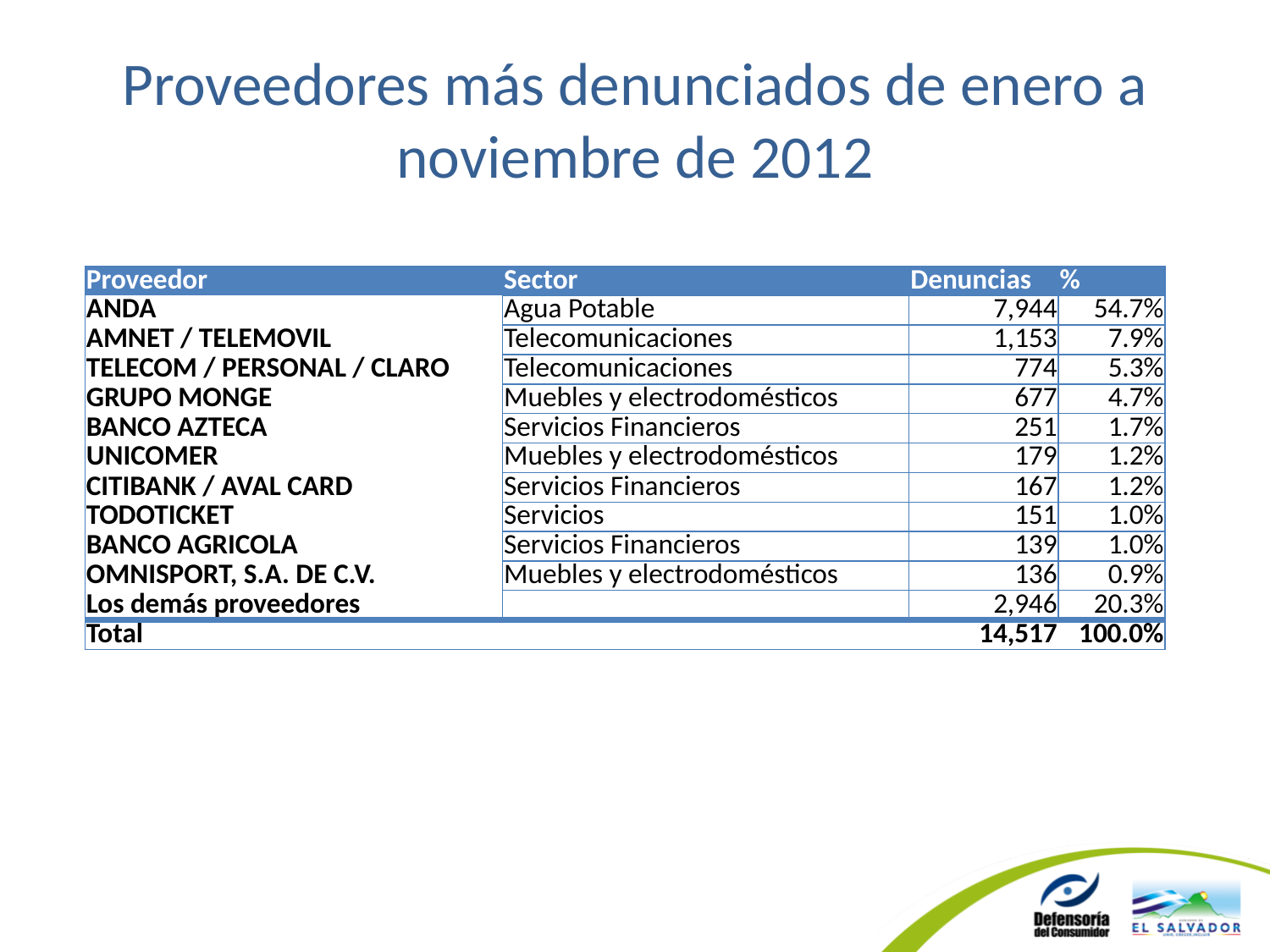

# Proveedores más denunciados de enero a noviembre de 2012
| Proveedor | Sector | Denuncias | % |
| --- | --- | --- | --- |
| ANDA | Agua Potable | 7,944 | 54.7% |
| AMNET / TELEMOVIL | Telecomunicaciones | 1,153 | 7.9% |
| TELECOM / PERSONAL / CLARO | Telecomunicaciones | 774 | 5.3% |
| GRUPO MONGE | Muebles y electrodomésticos | 677 | 4.7% |
| BANCO AZTECA | Servicios Financieros | 251 | 1.7% |
| UNICOMER | Muebles y electrodomésticos | 179 | 1.2% |
| CITIBANK / AVAL CARD | Servicios Financieros | 167 | 1.2% |
| TODOTICKET | Servicios | 151 | 1.0% |
| BANCO AGRICOLA | Servicios Financieros | 139 | 1.0% |
| OMNISPORT, S.A. DE C.V. | Muebles y electrodomésticos | 136 | 0.9% |
| Los demás proveedores |  | 2,946 | 20.3% |
| Total |  | 14,517 | 100.0% |